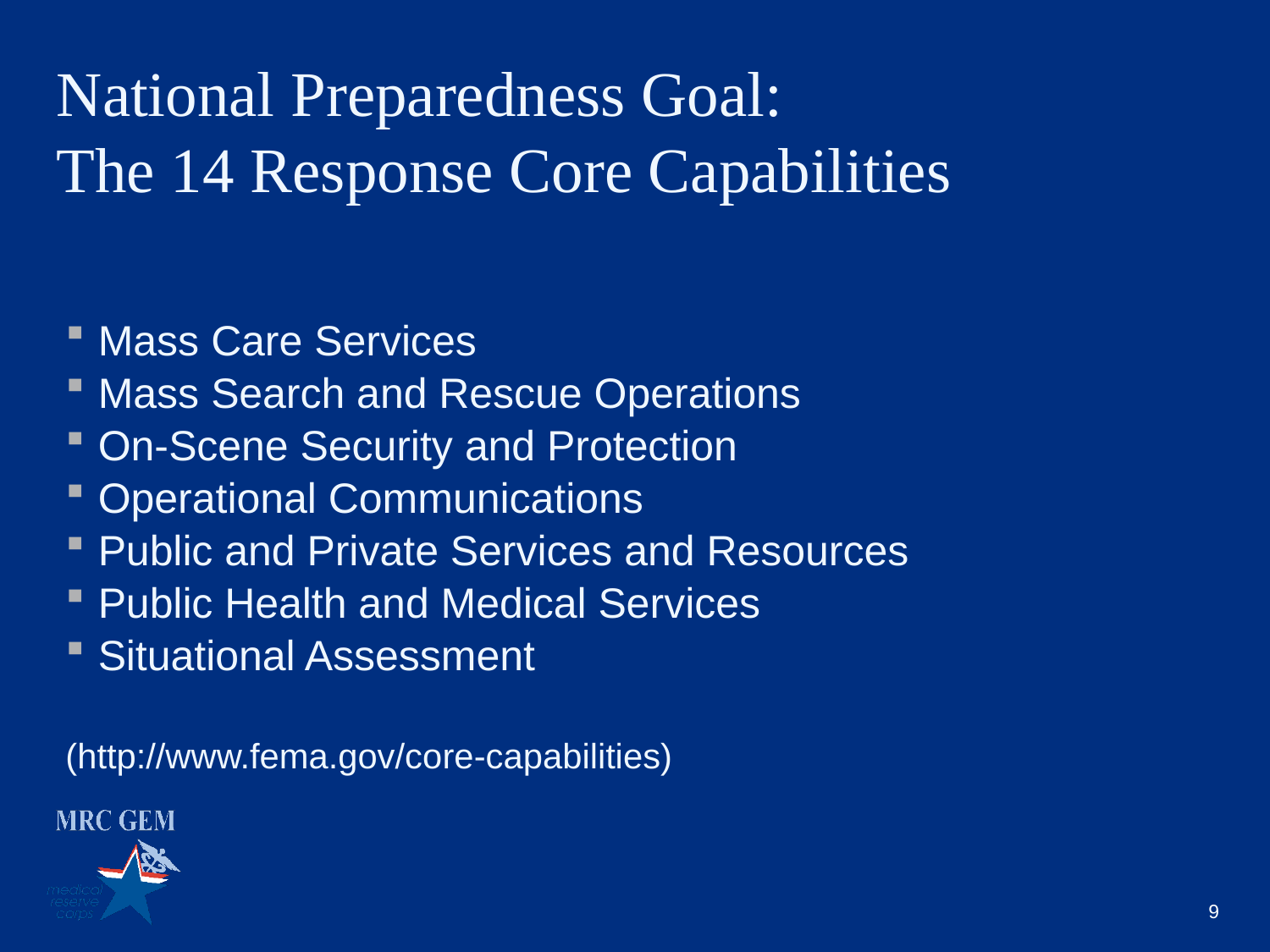

# National Preparedness Goal: The 14 Response Core Capabilities
Mass Care Services
Mass Search and Rescue Operations
On-Scene Security and Protection
Operational Communications
Public and Private Services and Resources
Public Health and Medical Services
Situational Assessment

(http://www.fema.gov/core-capabilities)
9